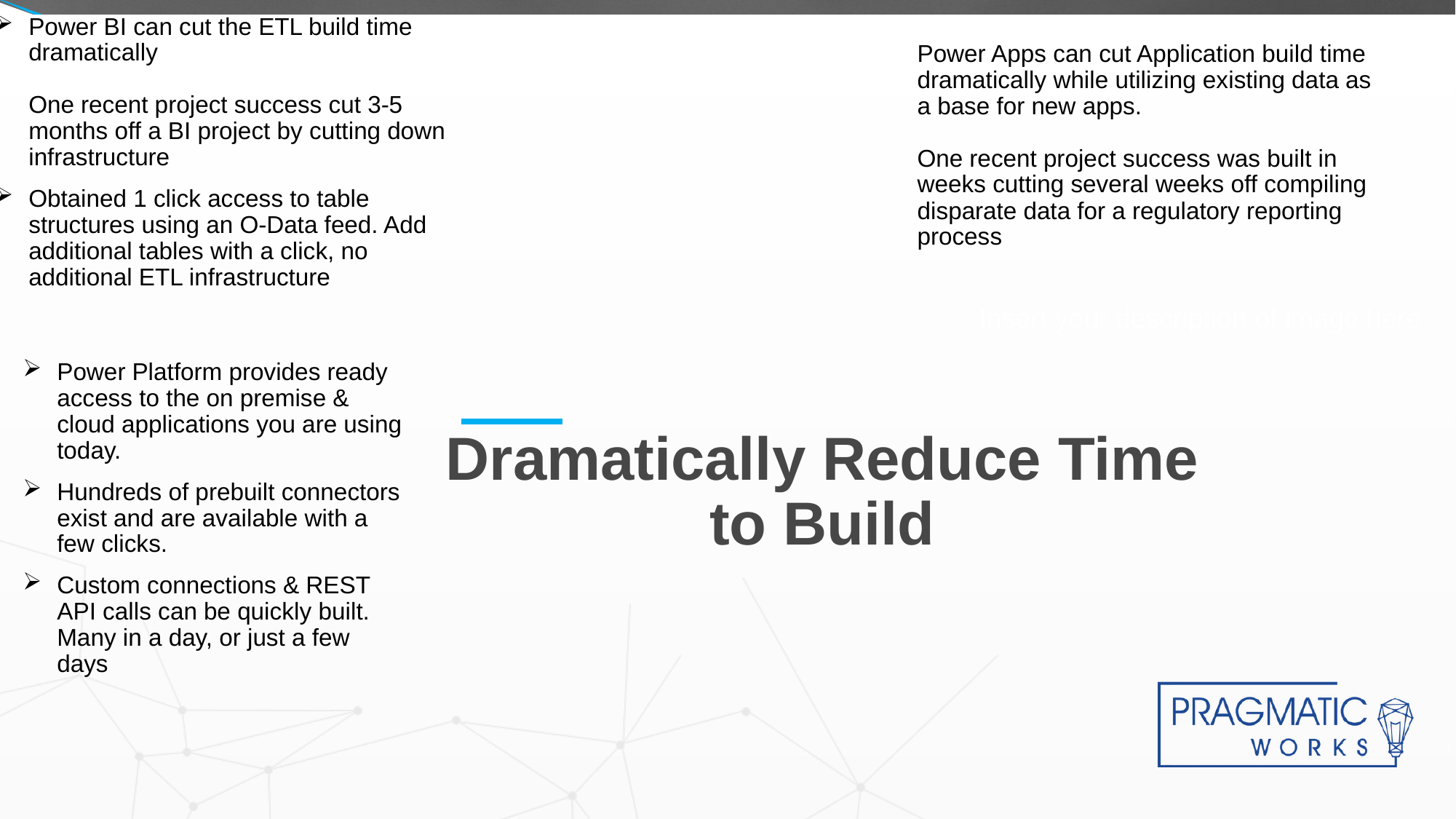

Power BI can cut the ETL build time dramatically
One recent project success cut 3-5 months off a BI project by cutting down infrastructure
Obtained 1 click access to table structures using an O-Data feed. Add additional tables with a click, no additional ETL infrastructure
Power Apps can cut Application build time dramatically while utilizing existing data as a base for new apps.
One recent project success was built in weeks cutting several weeks off compiling disparate data for a regulatory reporting process
Insert your description of image here

Power Platform provides ready access to the on premise & cloud applications you are using today.
Hundreds of prebuilt connectors exist and are available with a few clicks.
Custom connections & REST API calls can be quickly built. Many in a day, or just a few days
# Dramatically Reduce Time to Build